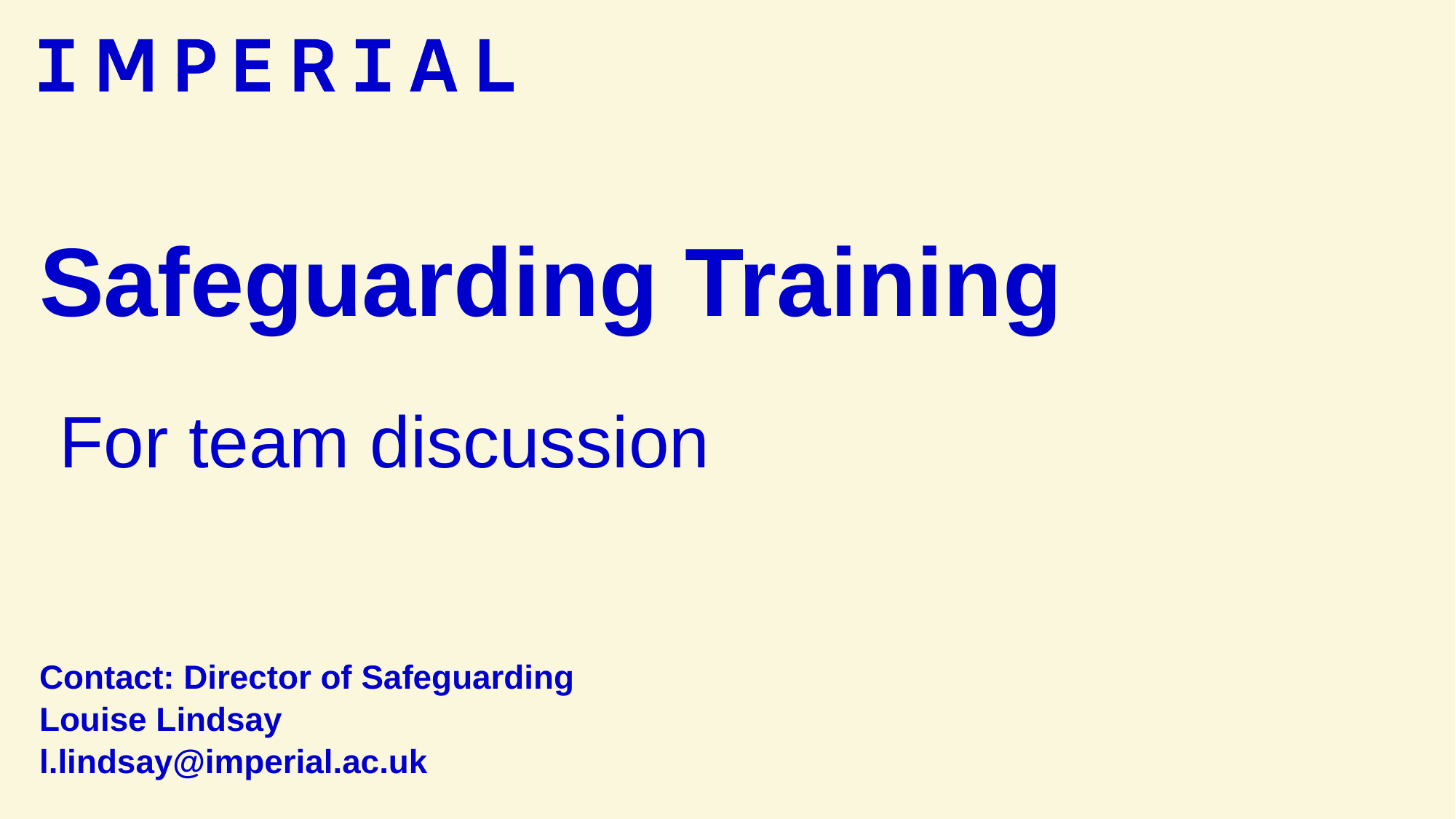

# Safeguarding Training
 For team discussion
Contact: Director of Safeguarding
Louise Lindsay l.lindsay@imperial.ac.uk